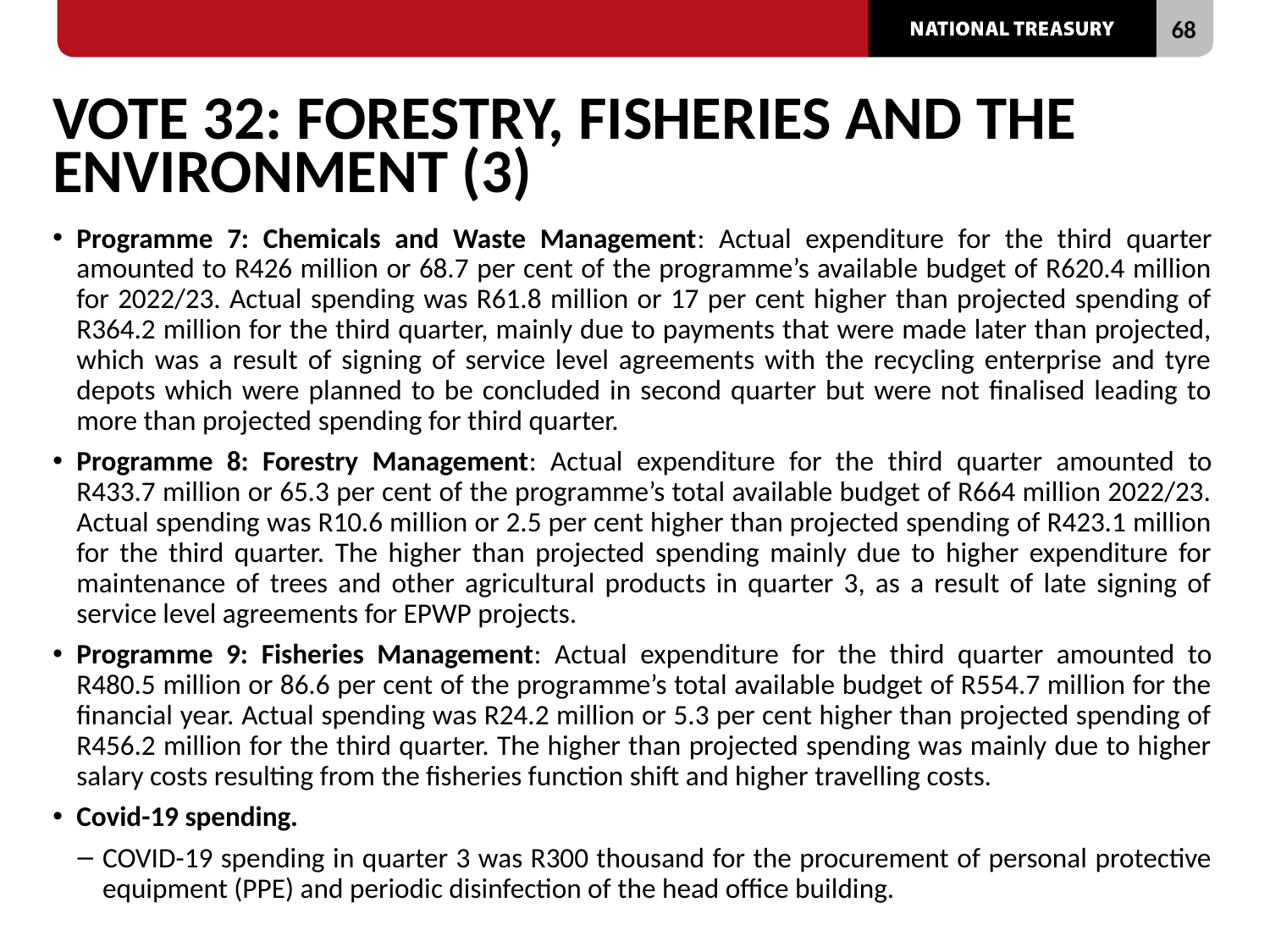

# VOTE 32: FORESTRY, FISHERIES AND THE ENVIRONMENT (3)
Programme 7: Chemicals and Waste Management: Actual expenditure for the third quarter amounted to R426 million or 68.7 per cent of the programme’s available budget of R620.4 million for 2022/23. Actual spending was R61.8 million or 17 per cent higher than projected spending of R364.2 million for the third quarter, mainly due to payments that were made later than projected, which was a result of signing of service level agreements with the recycling enterprise and tyre depots which were planned to be concluded in second quarter but were not finalised leading to more than projected spending for third quarter.
Programme 8: Forestry Management: Actual expenditure for the third quarter amounted to R433.7 million or 65.3 per cent of the programme’s total available budget of R664 million 2022/23. Actual spending was R10.6 million or 2.5 per cent higher than projected spending of R423.1 million for the third quarter. The higher than projected spending mainly due to higher expenditure for maintenance of trees and other agricultural products in quarter 3, as a result of late signing of service level agreements for EPWP projects.
Programme 9: Fisheries Management: Actual expenditure for the third quarter amounted to R480.5 million or 86.6 per cent of the programme’s total available budget of R554.7 million for the financial year. Actual spending was R24.2 million or 5.3 per cent higher than projected spending of R456.2 million for the third quarter. The higher than projected spending was mainly due to higher salary costs resulting from the fisheries function shift and higher travelling costs.
Covid-19 spending.
COVID-19 spending in quarter 3 was R300 thousand for the procurement of personal protective equipment (PPE) and periodic disinfection of the head office building.